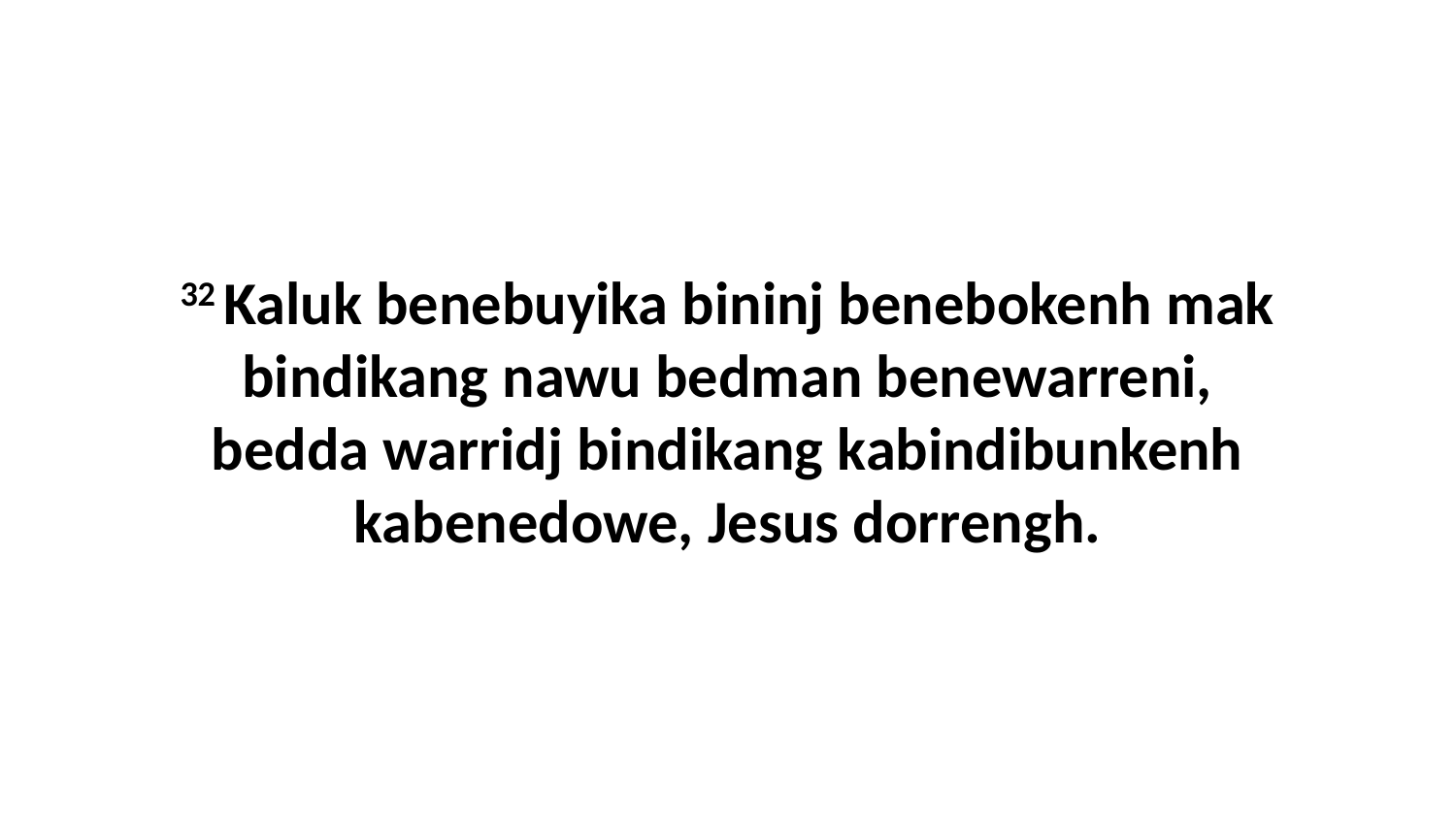

32 Kaluk benebuyika bininj benebokenh mak bindikang nawu bedman benewarreni, bedda warridj bindikang kabindibunkenh kabenedowe, Jesus dorrengh.